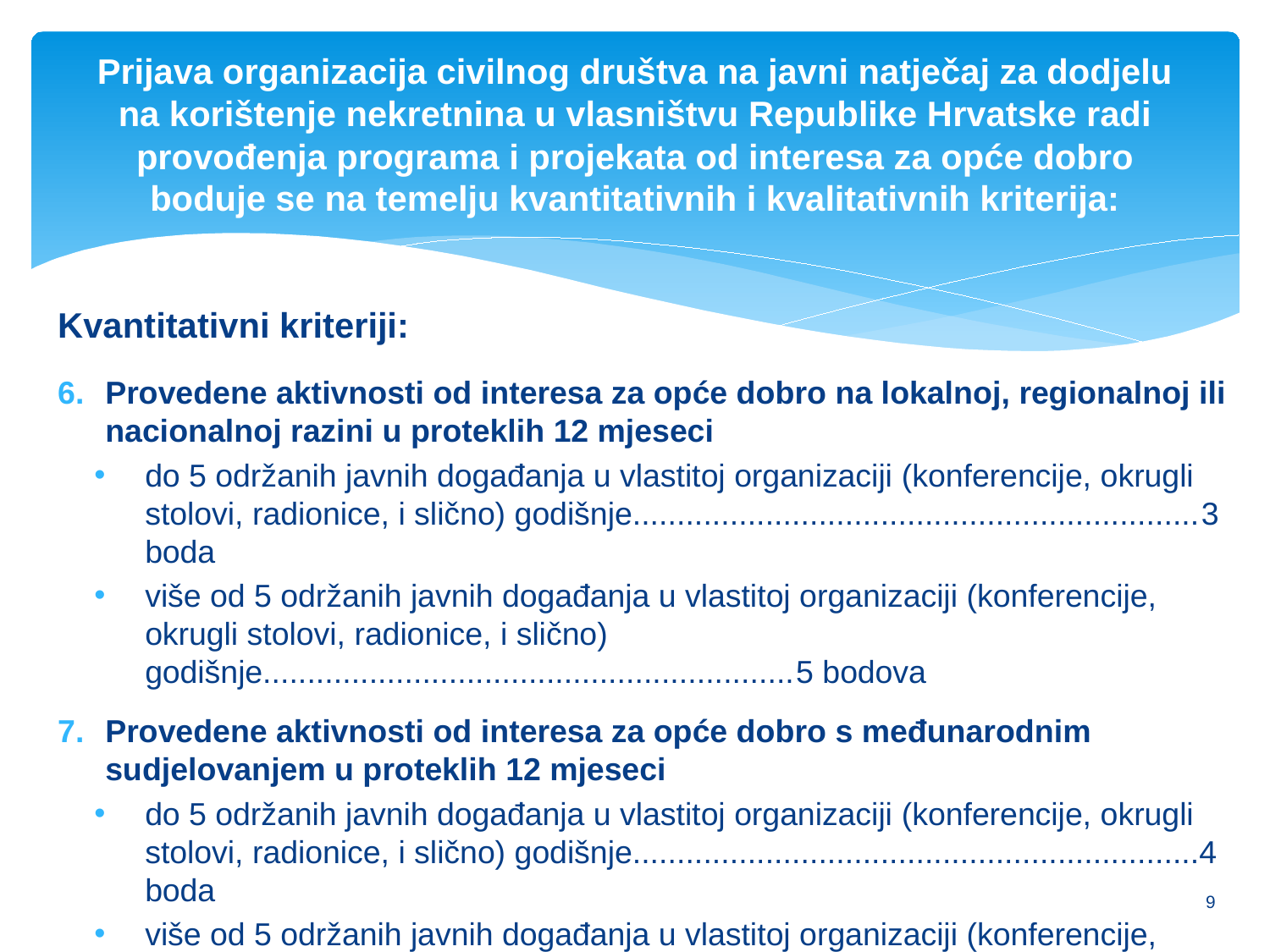

# Prijava organizacija civilnog društva na javni natječaj za dodjelu na korištenje nekretnina u vlasništvu Republike Hrvatske radi provođenja programa i projekata od interesa za opće dobro boduje se na temelju kvantitativnih i kvalitativnih kriterija:
Kvantitativni kriteriji:
Provedene aktivnosti od interesa za opće dobro na lokalnoj, regionalnoj ili nacionalnoj razini u proteklih 12 mjeseci
do 5 održanih javnih događanja u vlastitoj organizaciji (konferencije, okrugli stolovi, radionice, i slično) godišnje................................................................3 boda
više od 5 održanih javnih događanja u vlastitoj organizaciji (konferencije, okrugli stolovi, radionice, i slično) godišnje............................................................5 bodova
Provedene aktivnosti od interesa za opće dobro s međunarodnim sudjelovanjem u proteklih 12 mjeseci
do 5 održanih javnih događanja u vlastitoj organizaciji (konferencije, okrugli stolovi, radionice, i slično) godišnje................................................................4 boda
više od 5 održanih javnih događanja u vlastitoj organizaciji (konferencije, okrugli stolovi, radionice, i slično) godišnje............................................................6 bodova

9